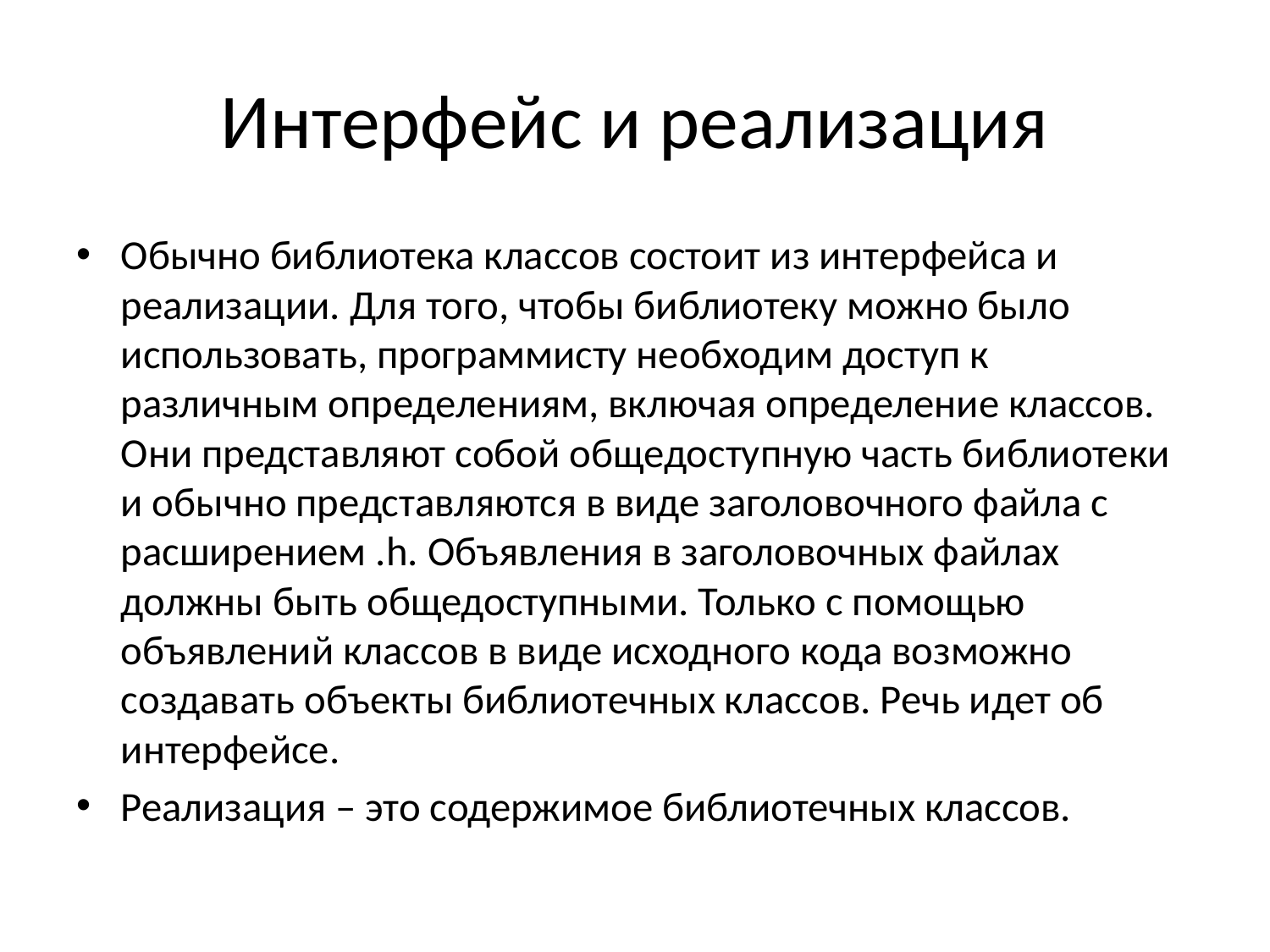

# Интерфейс и реализация
Обычно библиотека классов состоит из интерфейса и реализации. Для того, чтобы библиотеку можно было использовать, программисту необходим доступ к различным определениям, включая определение классов. Они представляют собой общедоступную часть библиотеки и обычно представляются в виде заголовочного файла с расширением .h. Объявления в заголовочных файлах должны быть общедоступными. Только с помощью объявлений классов в виде исходного кода возможно создавать объекты библиотечных классов. Речь идет об интерфейсе.
Реализация – это содержимое библиотечных классов.